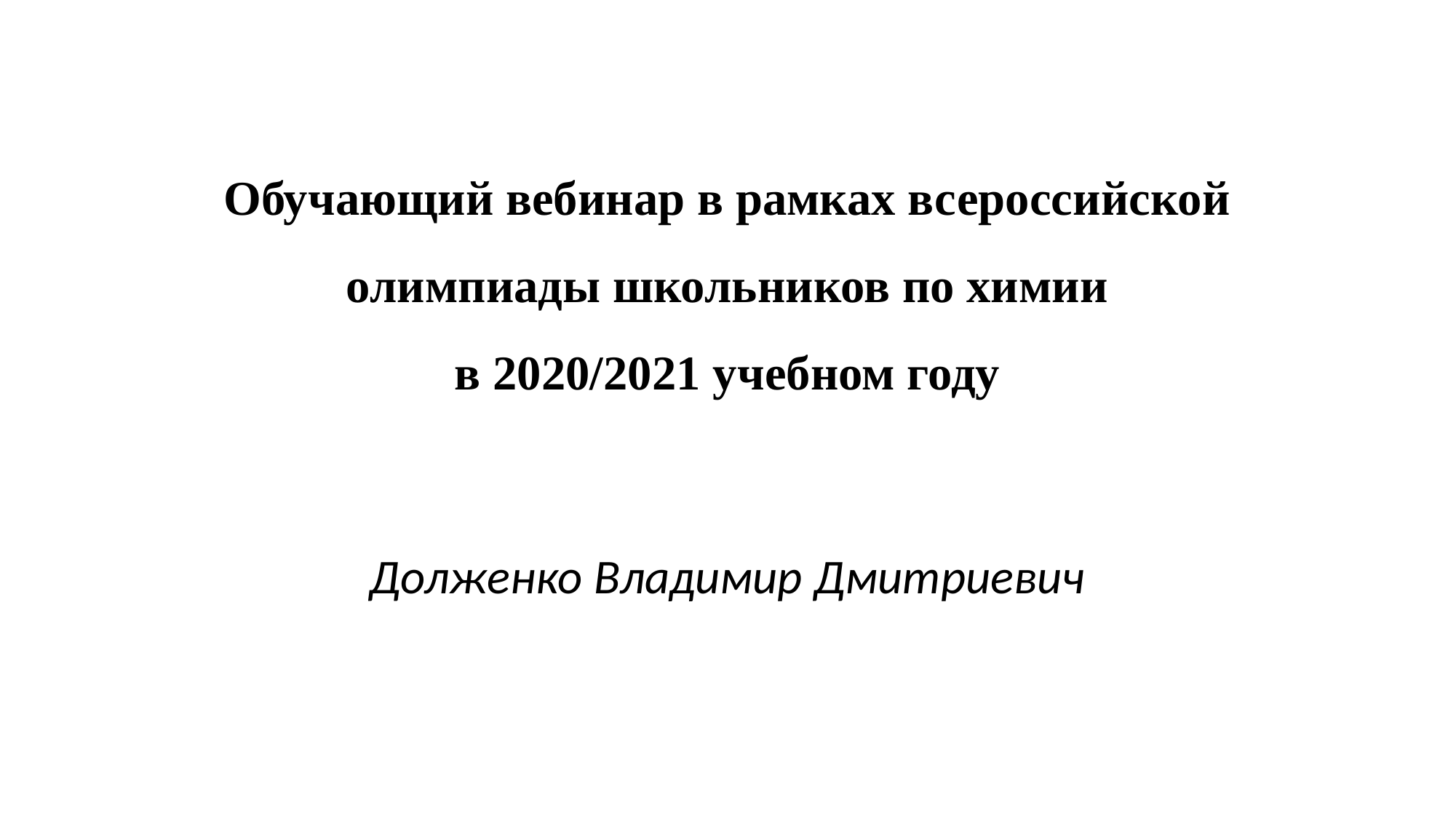

# Обучающий вебинар в рамках всероссийской олимпиады школьников по химии в 2020/2021 учебном году
Долженко Владимир Дмитриевич